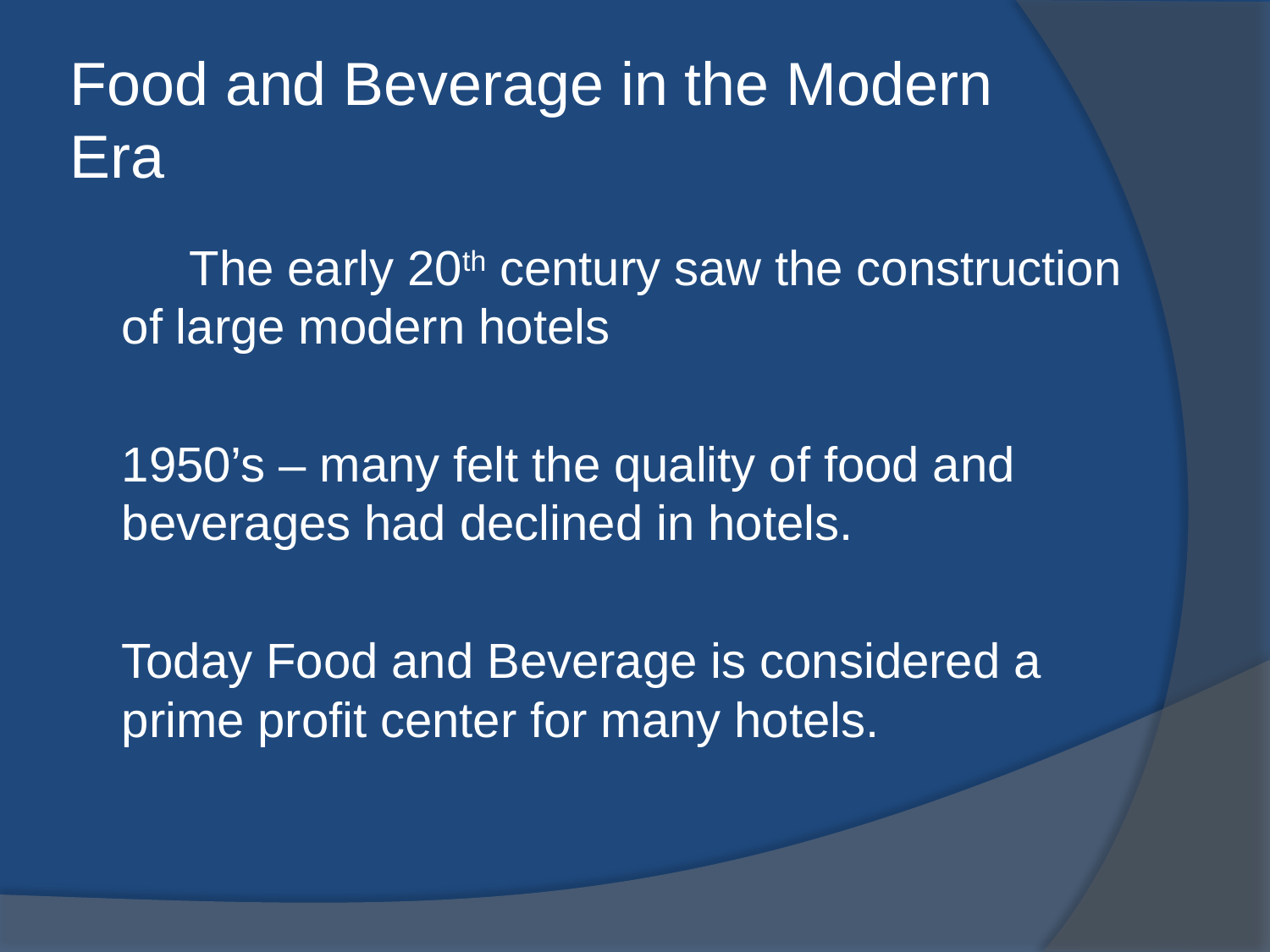

# Food and Beverage in the Modern Era
     The early 20th century saw the construction of large modern hotels

1950’s – many felt the quality of food and beverages had declined in hotels.

Today Food and Beverage is considered a prime profit center for many hotels.